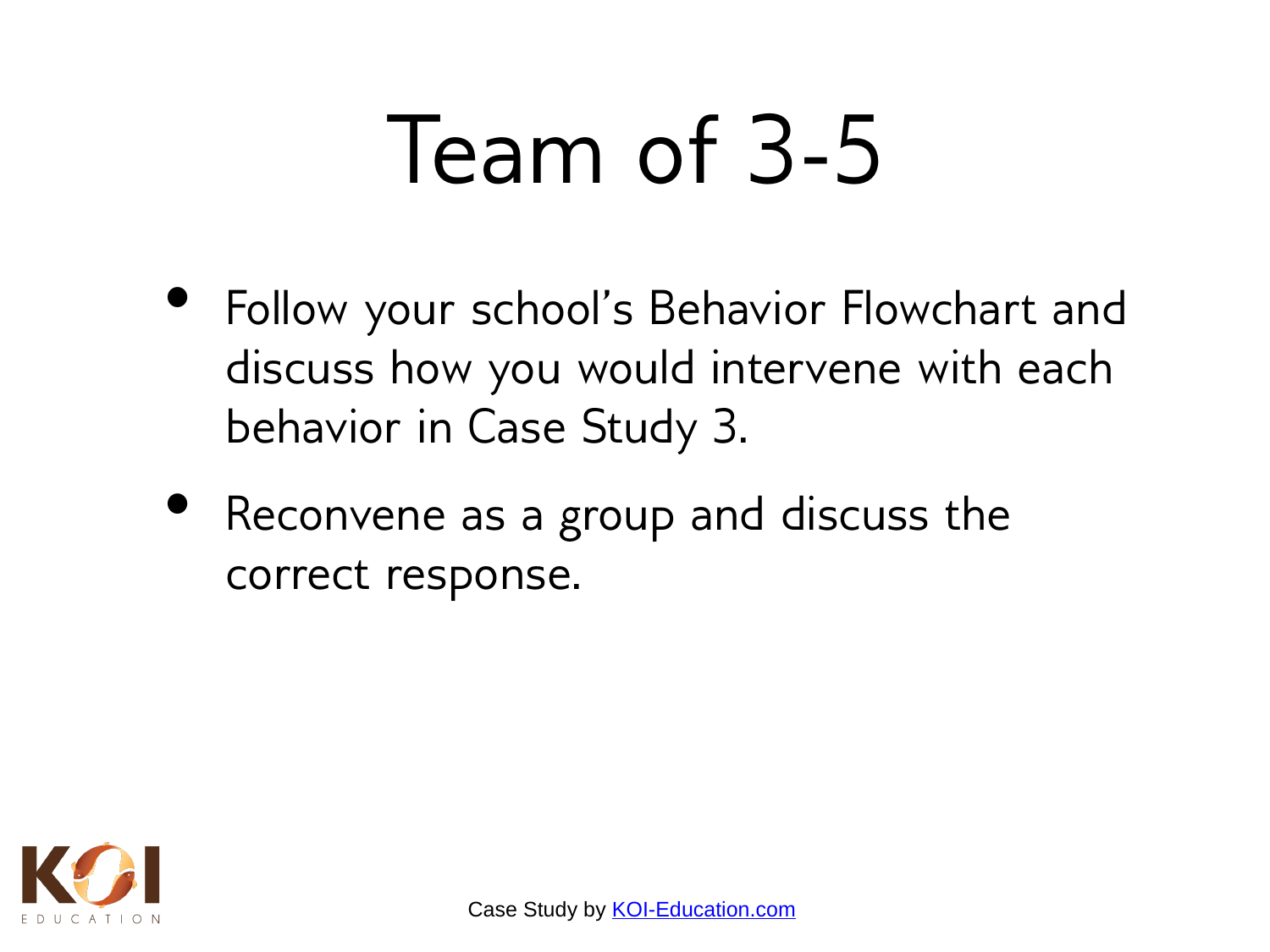

Team of 3-5
Follow your school’s Behavior Flowchart and discuss how you would intervene with each behavior in Case Study 3.
Reconvene as a group and discuss the correct response.